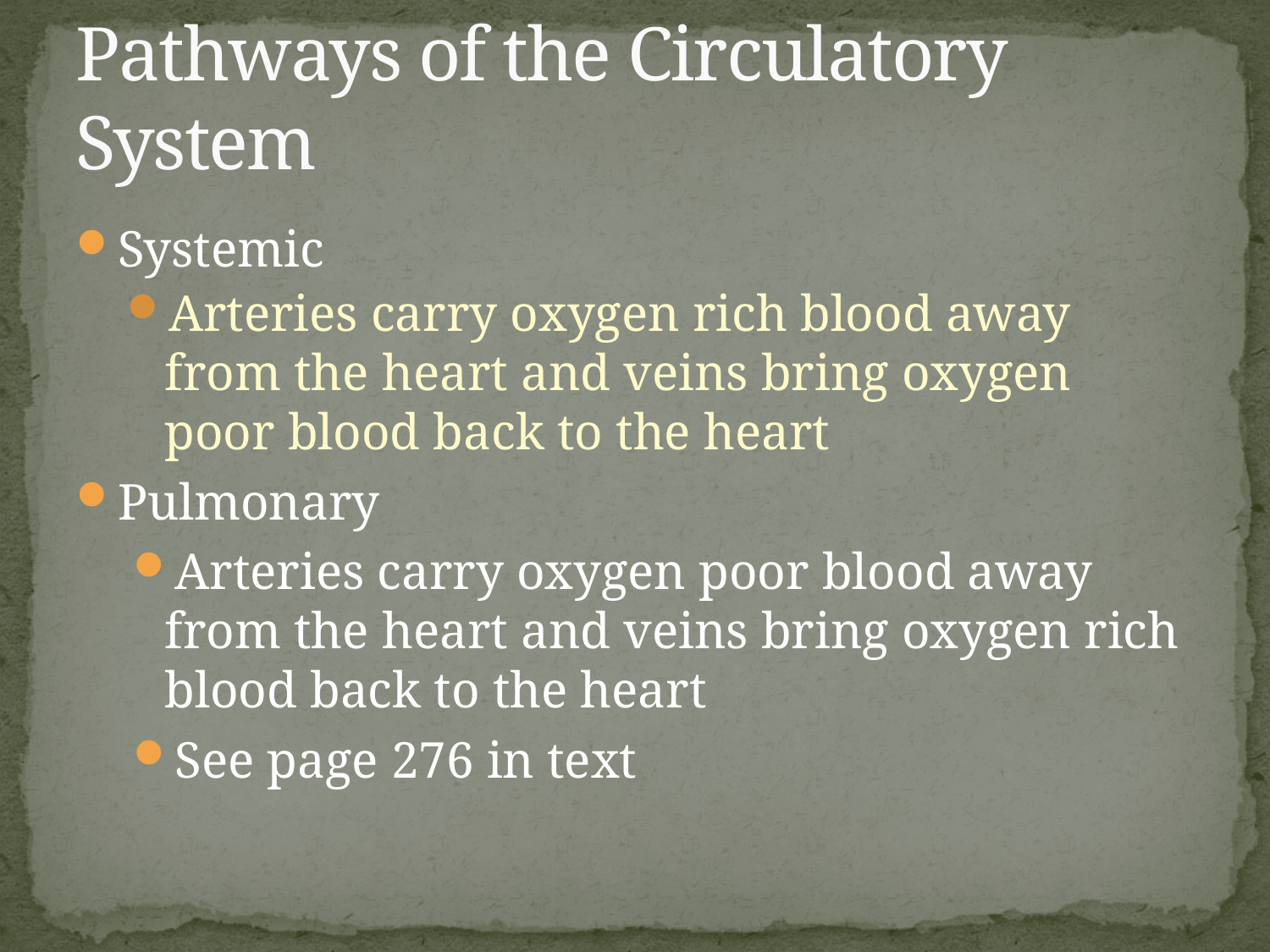

# Pathways of the Circulatory System
Systemic
Arteries carry oxygen rich blood away from the heart and veins bring oxygen poor blood back to the heart
Pulmonary
Arteries carry oxygen poor blood away from the heart and veins bring oxygen rich blood back to the heart
See page 276 in text